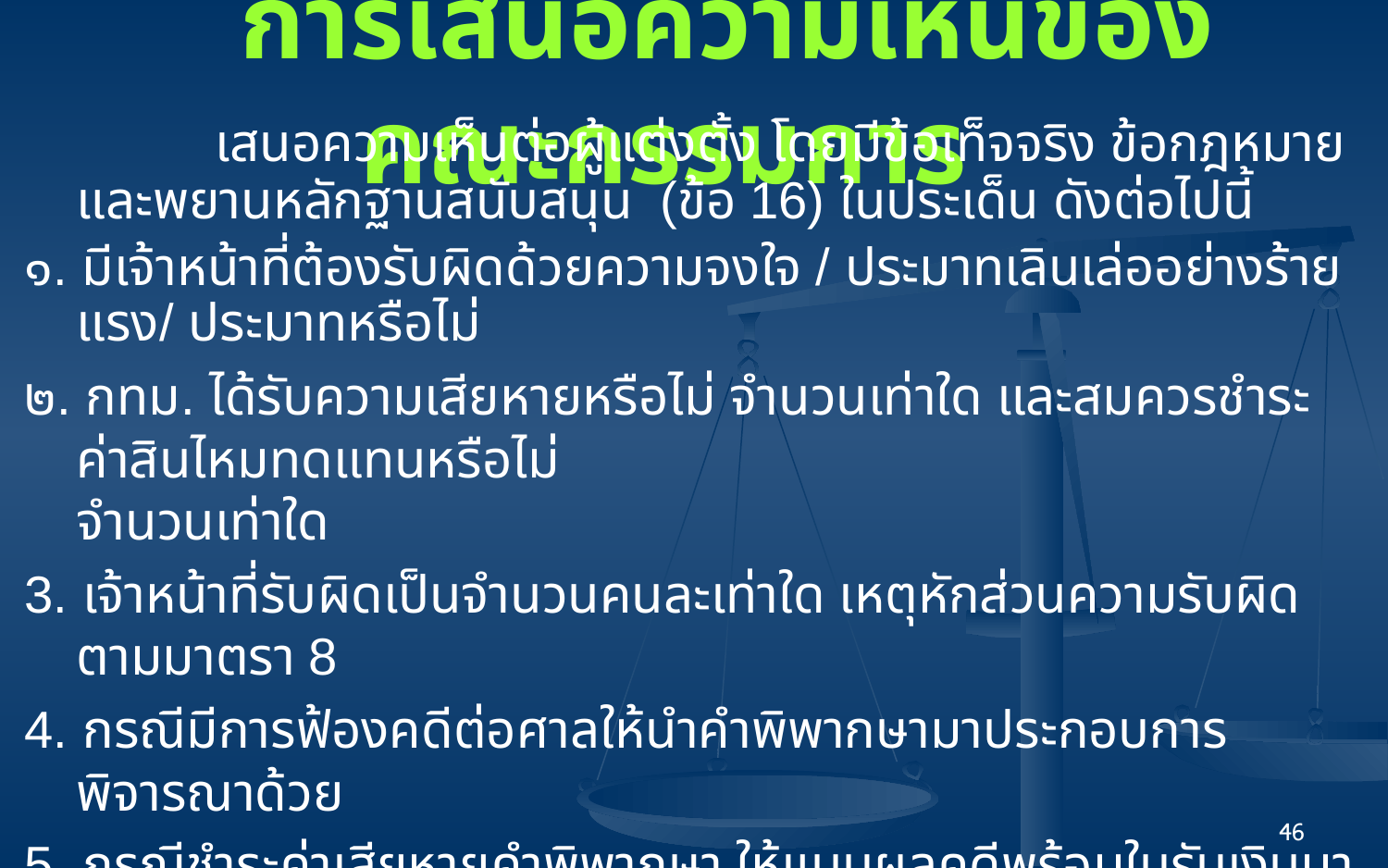

# การเสนอความเห็นของคณะกรรมการ
	  	เสนอความเห็นต่อผู้แต่งตั้ง โดยมีข้อเท็จจริง ข้อกฎหมายและพยานหลักฐานสนับสนุน  (ข้อ 16) ในประเด็น ดังต่อไปนี้
๑. มีเจ้าหน้าที่ต้องรับผิดด้วยความจงใจ / ประมาทเลินเล่ออย่างร้ายแรง/ ประมาทหรือไม่
๒. กทม. ได้รับความเสียหายหรือไม่ จำนวนเท่าใด และสมควรชำระค่าสินไหมทดแทนหรือไม่
จำนวนเท่าใด
3. เจ้าหน้าที่รับผิดเป็นจำนวนคนละเท่าใด เหตุหักส่วนความรับผิดตามมาตรา 8
4. กรณีมีการฟ้องคดีต่อศาลให้นำคำพิพากษามาประกอบการพิจารณาด้วย
5. กรณีชำระค่าเสียหายคำพิพากษา ให้แนบผลคดีพร้อมใบรับเงินมาด้วย
	***** ผู้อำนวยการสำนัก/ผู้อำนวยการเขต ไม่ต้องให้ความเห็นเบื้องต้นและลงนามท้ายแบบรายงานผลการสอบสวน (สล.๒)

46